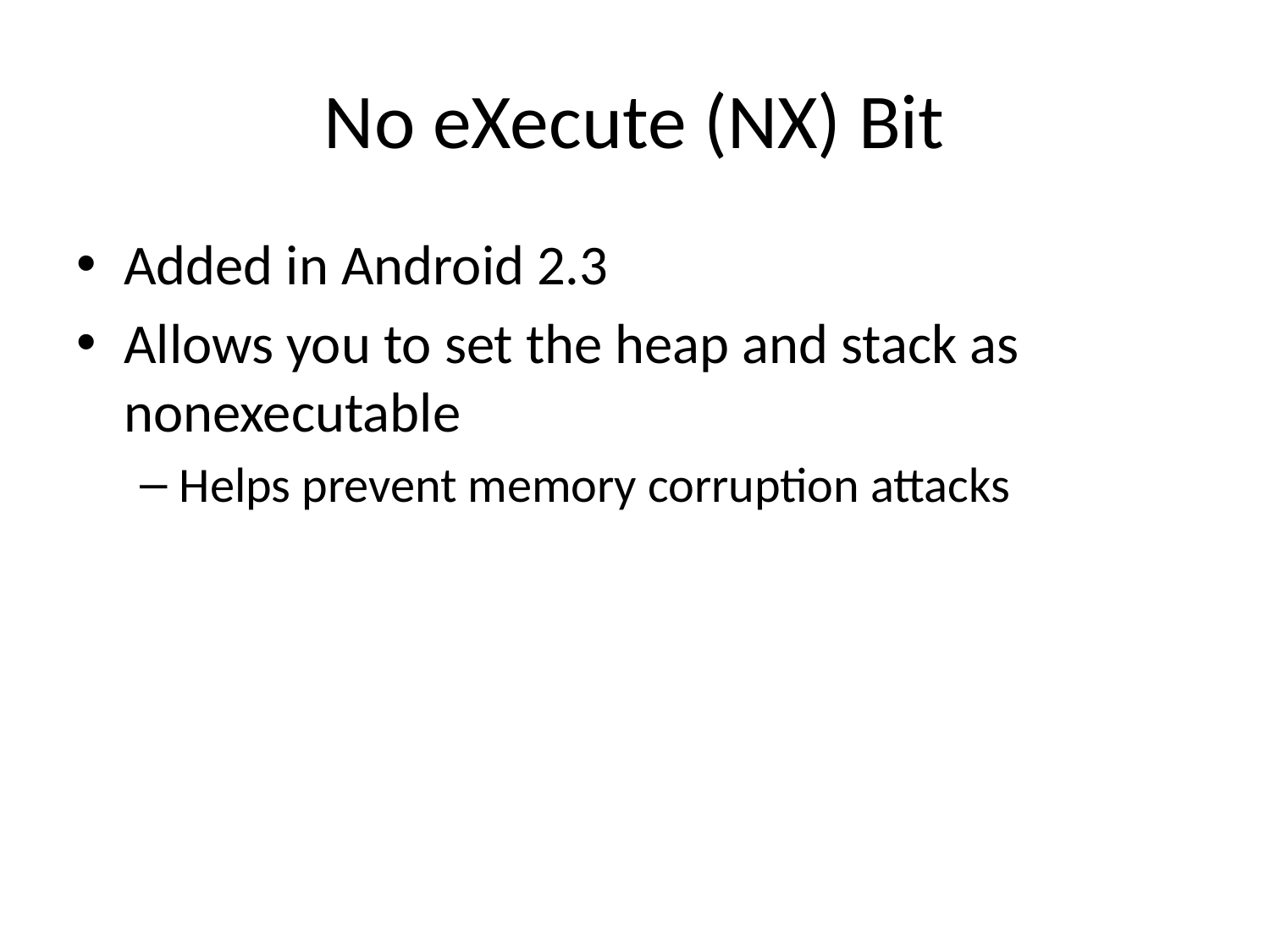

# No eXecute (NX) Bit
Added in Android 2.3
Allows you to set the heap and stack as nonexecutable
Helps prevent memory corruption attacks